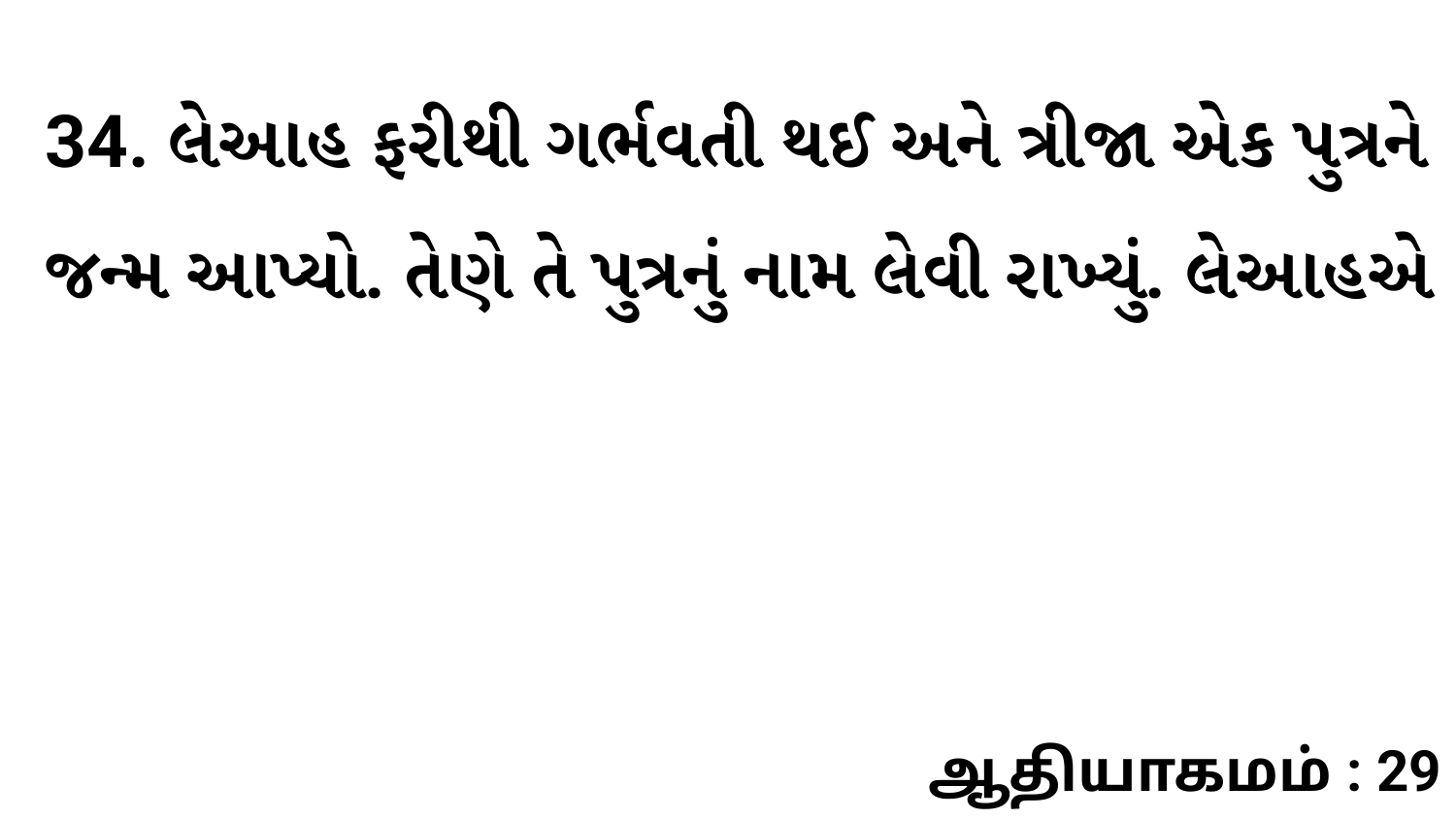

34. લેઆહ ફરીથી ગર્ભવતી થઈ અને ત્રીજા એક પુત્રને જન્મ આપ્યો. તેણે તે પુત્રનું નામ લેવી રાખ્યું. લેઆહએ
ஆதியாகமம் : 29